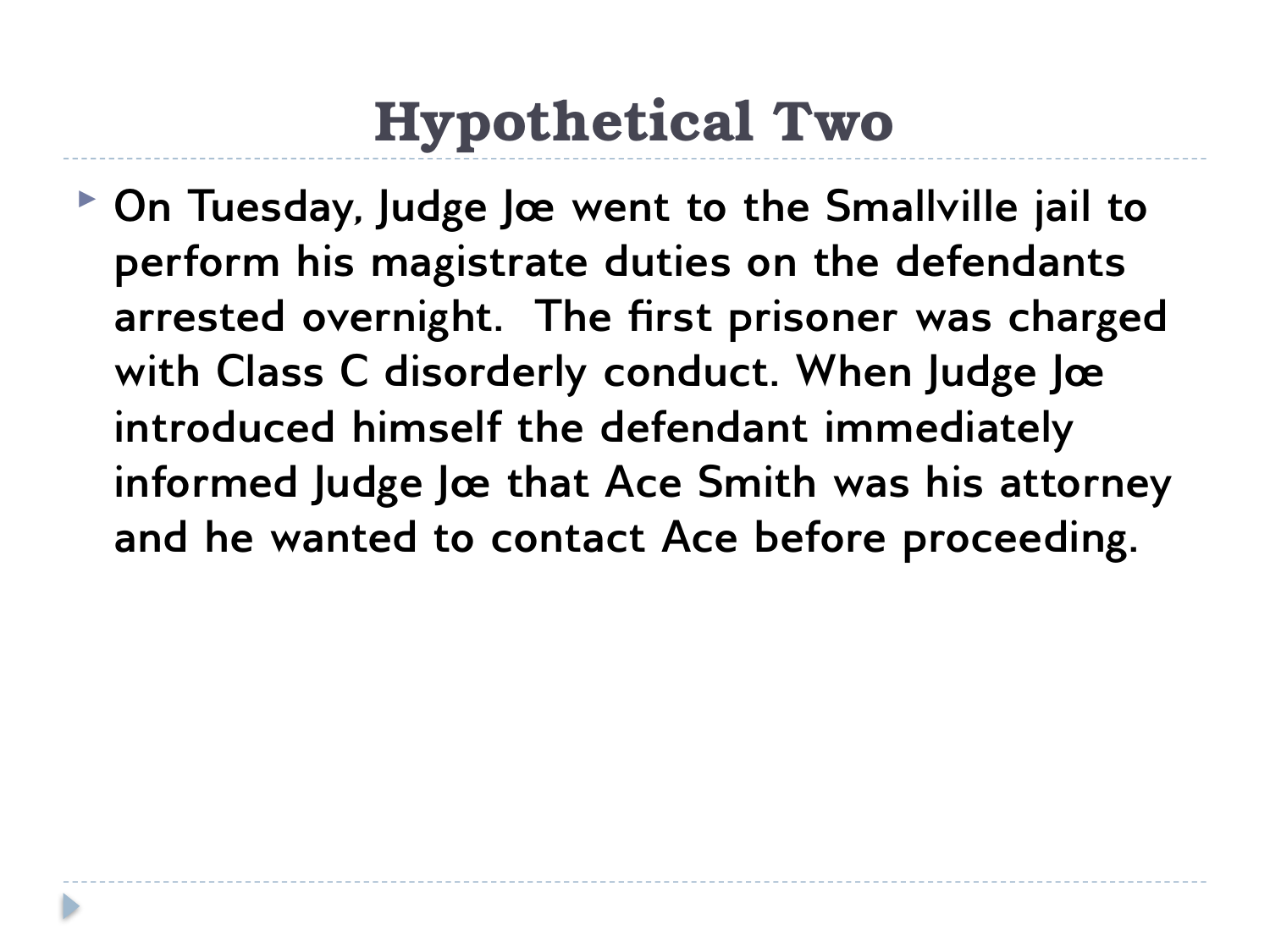

# Hypothetical Two
On Tuesday, Judge Joe went to the Smallville jail to perform his magistrate duties on the defendants arrested overnight.  The first prisoner was charged with Class C disorderly conduct. When Judge Joe introduced himself the defendant immediately informed Judge Joe that Ace Smith was his attorney and he wanted to contact Ace before proceeding.